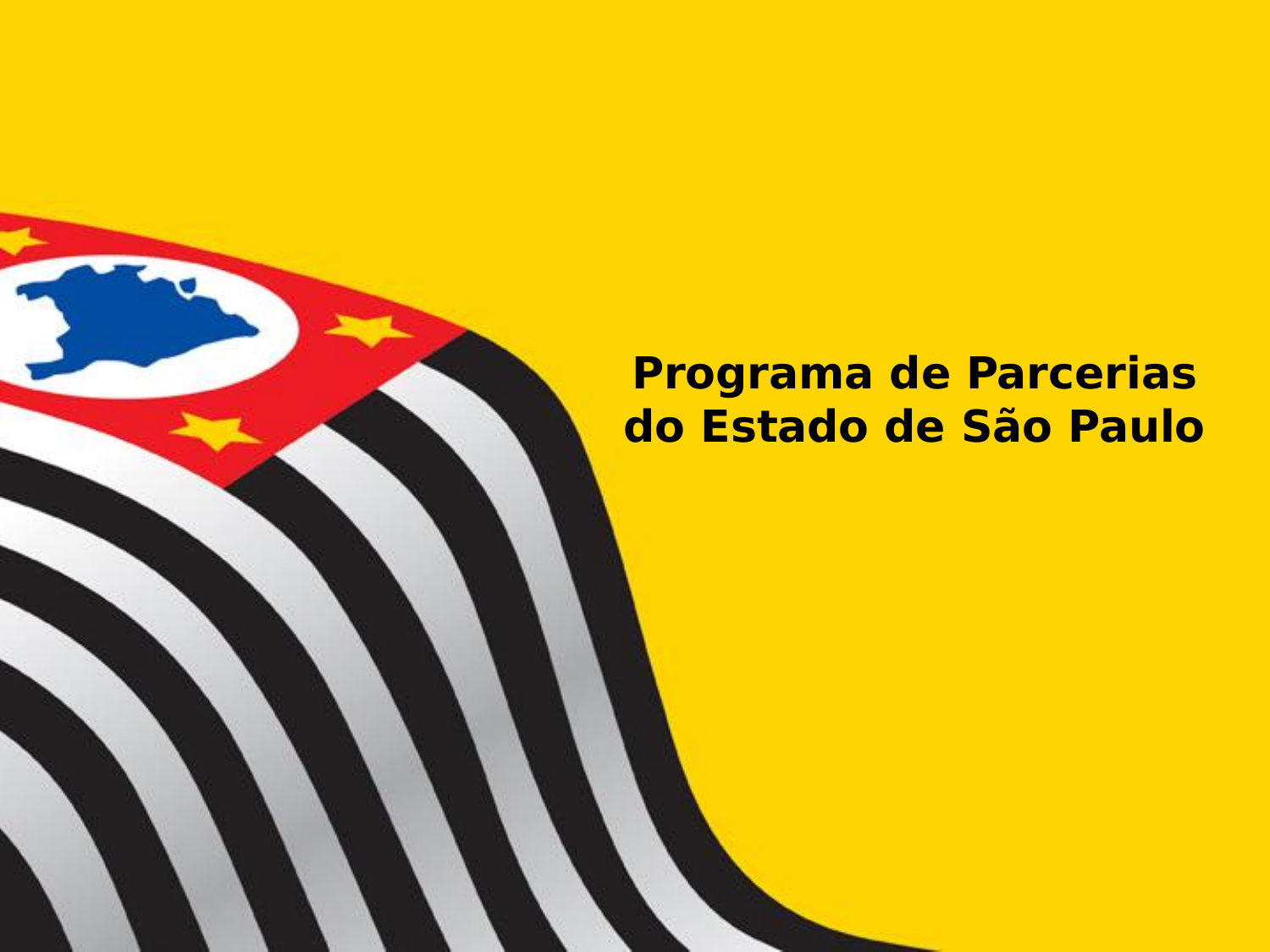

# Programa de Parcerias do Estado de São Paulo